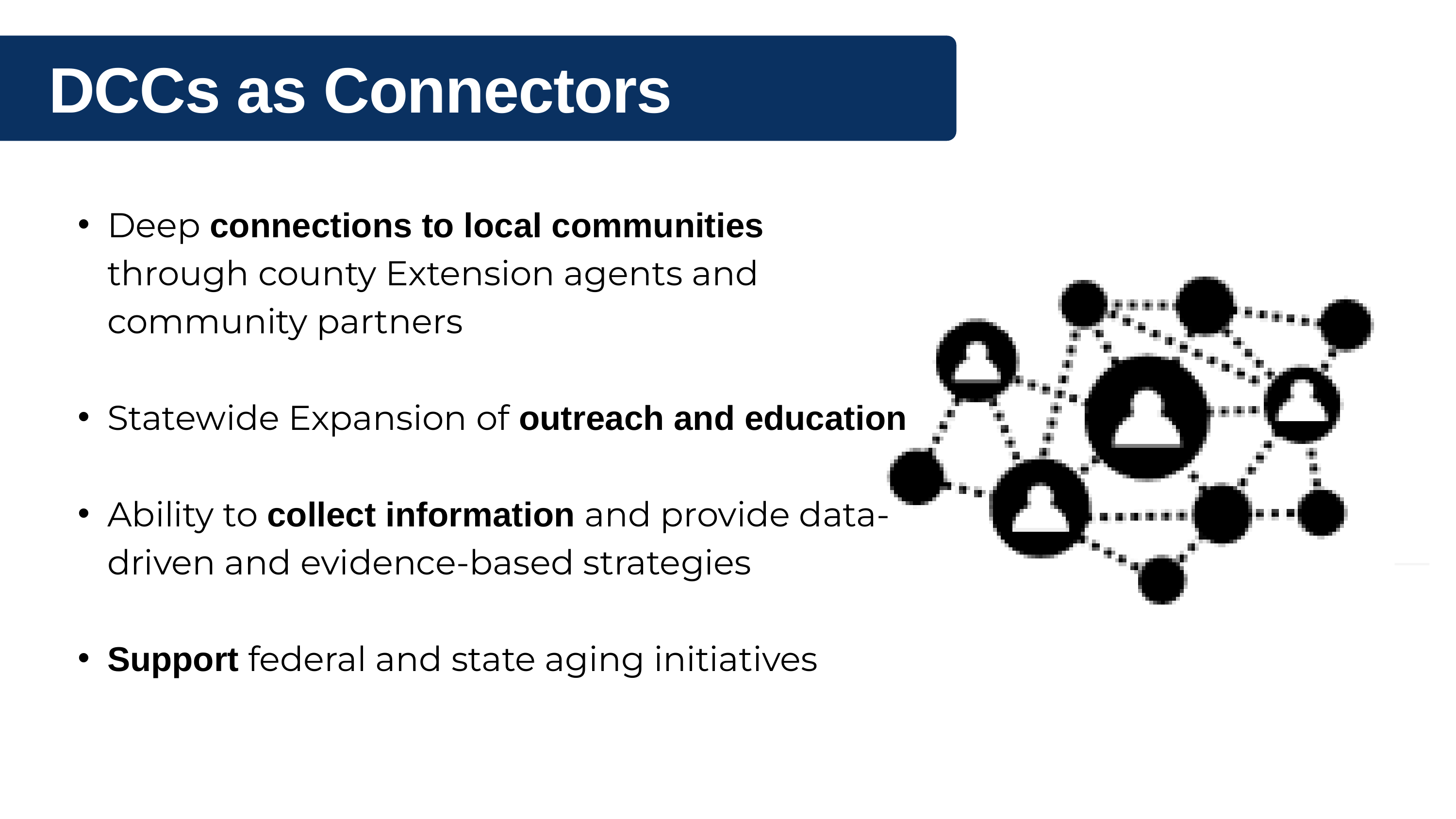

DCCs as Connectors
Deep connections to local communities through county Extension agents and community partners

Statewide Expansion of outreach and education

Ability to collect information and provide data-driven and evidence-based strategies

Support federal and state aging initiatives